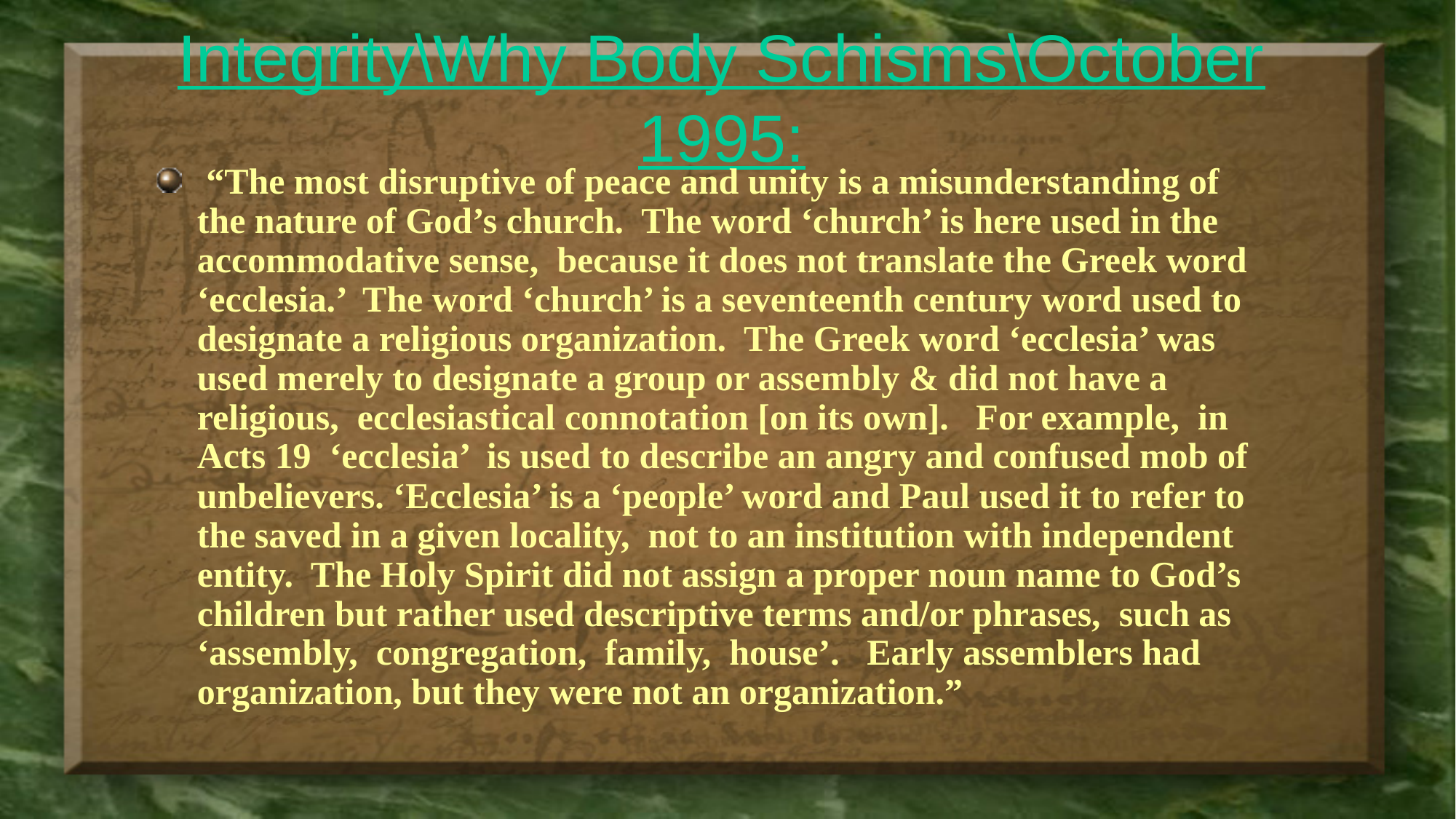

# Integrity\Why Body Schisms\October 1995:
 “The most disruptive of peace and unity is a misunderstanding of the nature of God’s church.  The word ‘church’ is here used in the accommodative sense,  because it does not translate the Greek word ‘ecclesia.’  The word ‘church’ is a seventeenth century word used to designate a religious organization.  The Greek word ‘ecclesia’ was used merely to designate a group or assembly & did not have a religious,  ecclesiastical connotation [on its own].   For example,  in Acts 19  ‘ecclesia’  is used to describe an angry and confused mob of unbelievers. ‘Ecclesia’ is a ‘people’ word and Paul used it to refer to the saved in a given locality,  not to an institution with independent entity.  The Holy Spirit did not assign a proper noun name to God’s children but rather used descriptive terms and/or phrases,  such as ‘assembly,  congregation,  family,  house’.   Early assemblers had organization, but they were not an organization.”